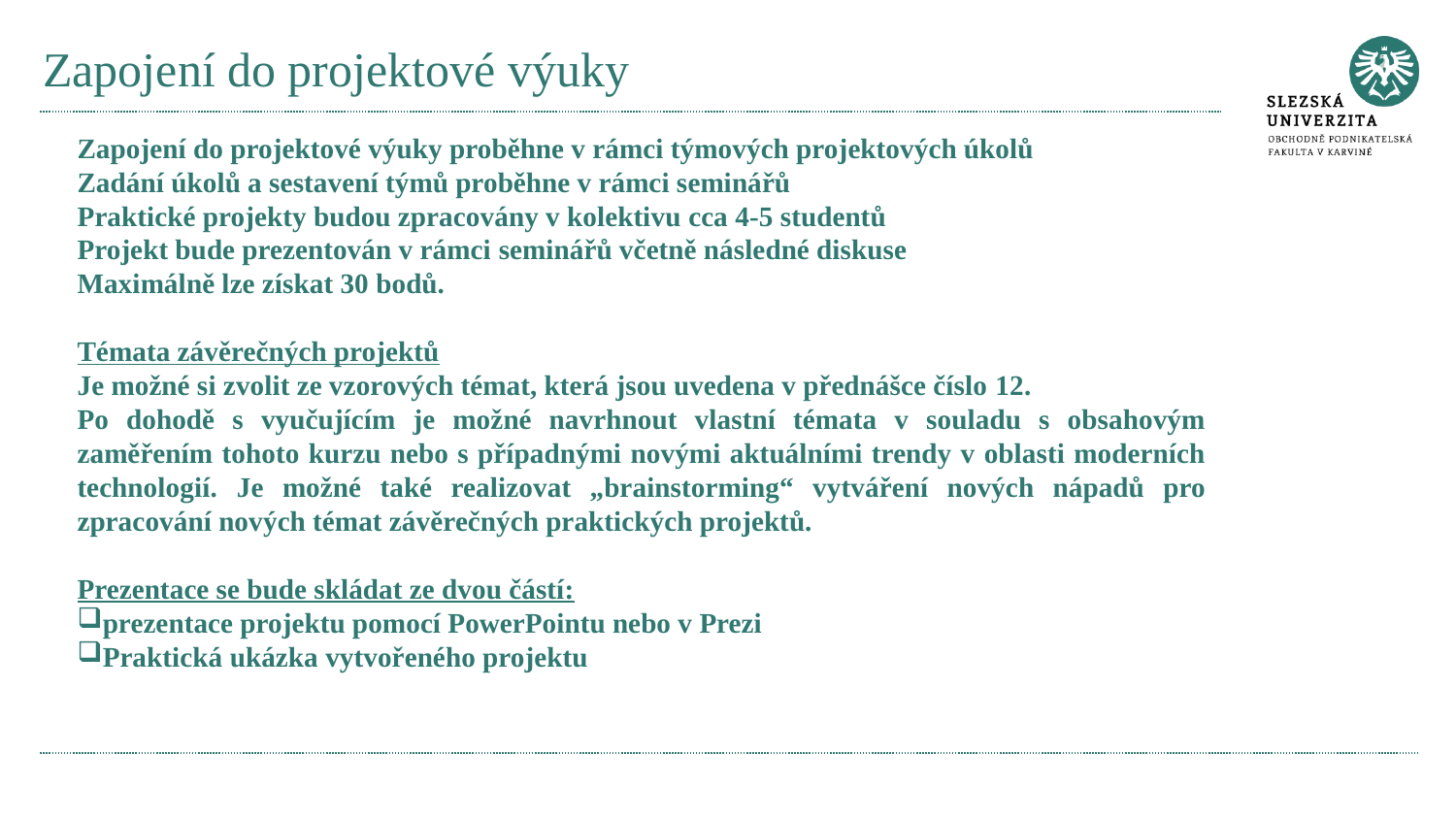

# Zapojení do projektové výuky
Zapojení do projektové výuky proběhne v rámci týmových projektových úkolů
Zadání úkolů a sestavení týmů proběhne v rámci seminářů
Praktické projekty budou zpracovány v kolektivu cca 4-5 studentů
Projekt bude prezentován v rámci seminářů včetně následné diskuse
Maximálně lze získat 30 bodů.

Témata závěrečných projektů
Je možné si zvolit ze vzorových témat, která jsou uvedena v přednášce číslo 12.
Po dohodě s vyučujícím je možné navrhnout vlastní témata v souladu s obsahovým zaměřením tohoto kurzu nebo s případnými novými aktuálními trendy v oblasti moderních technologií. Je možné také realizovat „brainstorming“ vytváření nových nápadů pro zpracování nových témat závěrečných praktických projektů.

Prezentace se bude skládat ze dvou částí:
prezentace projektu pomocí PowerPointu nebo v Prezi
Praktická ukázka vytvořeného projektu